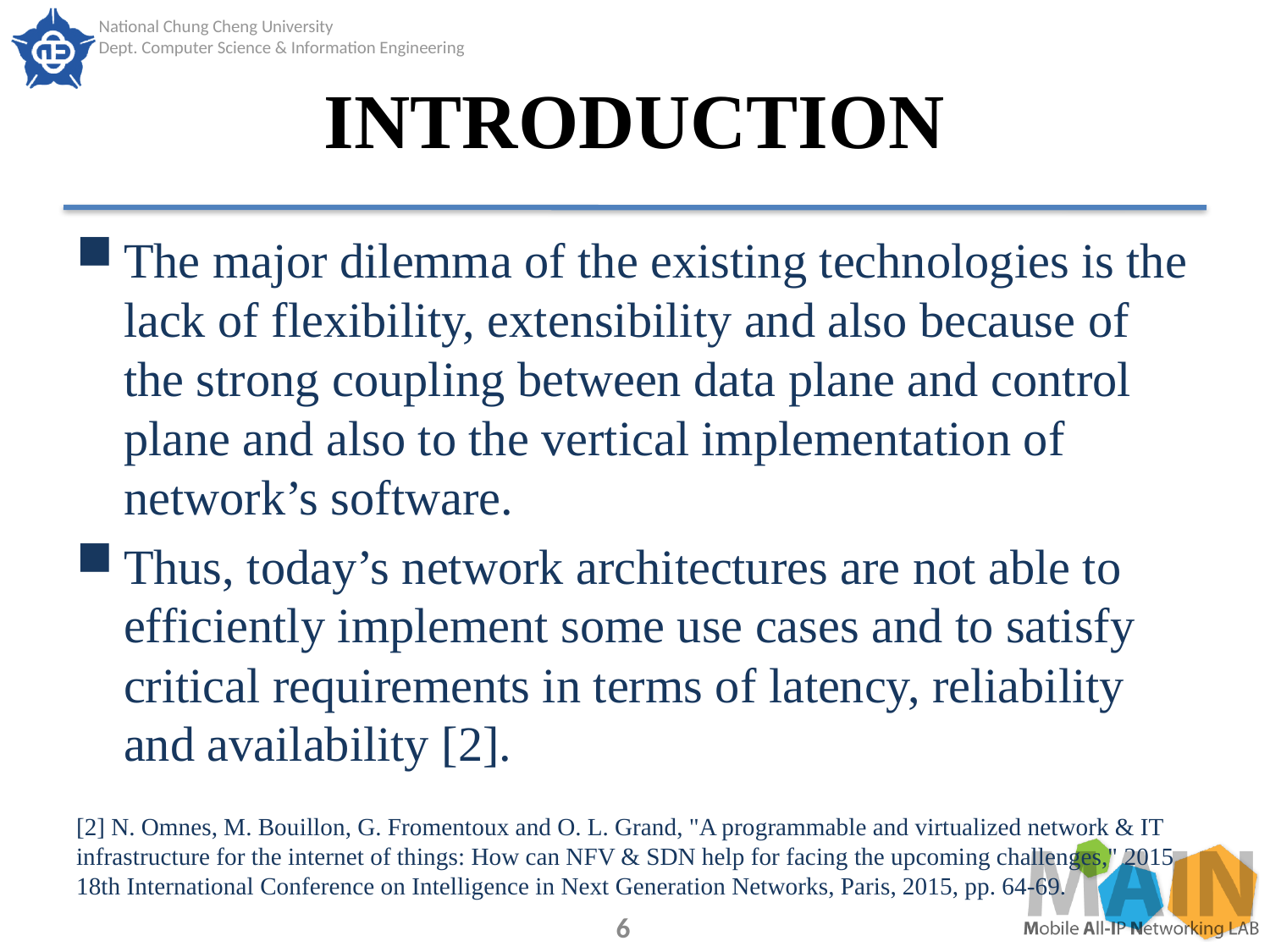

# INTRODUCTION
The major dilemma of the existing technologies is the lack of flexibility, extensibility and also because of the strong coupling between data plane and control plane and also to the vertical implementation of  network’s software.
Thus, today’s network architectures are not able to efficiently implement some use cases and to satisfy critical requirements in terms of latency, reliability and availability [2].

[2] N. Omnes, M. Bouillon, G. Fromentoux and O. L. Grand, "A programmable and virtualized network & IT infrastructure for the internet of things: How can NFV & SDN help for facing the upcoming challenges," 2015 18th International Conference on Intelligence in Next Generation Networks, Paris, 2015, pp. 64-69.
6